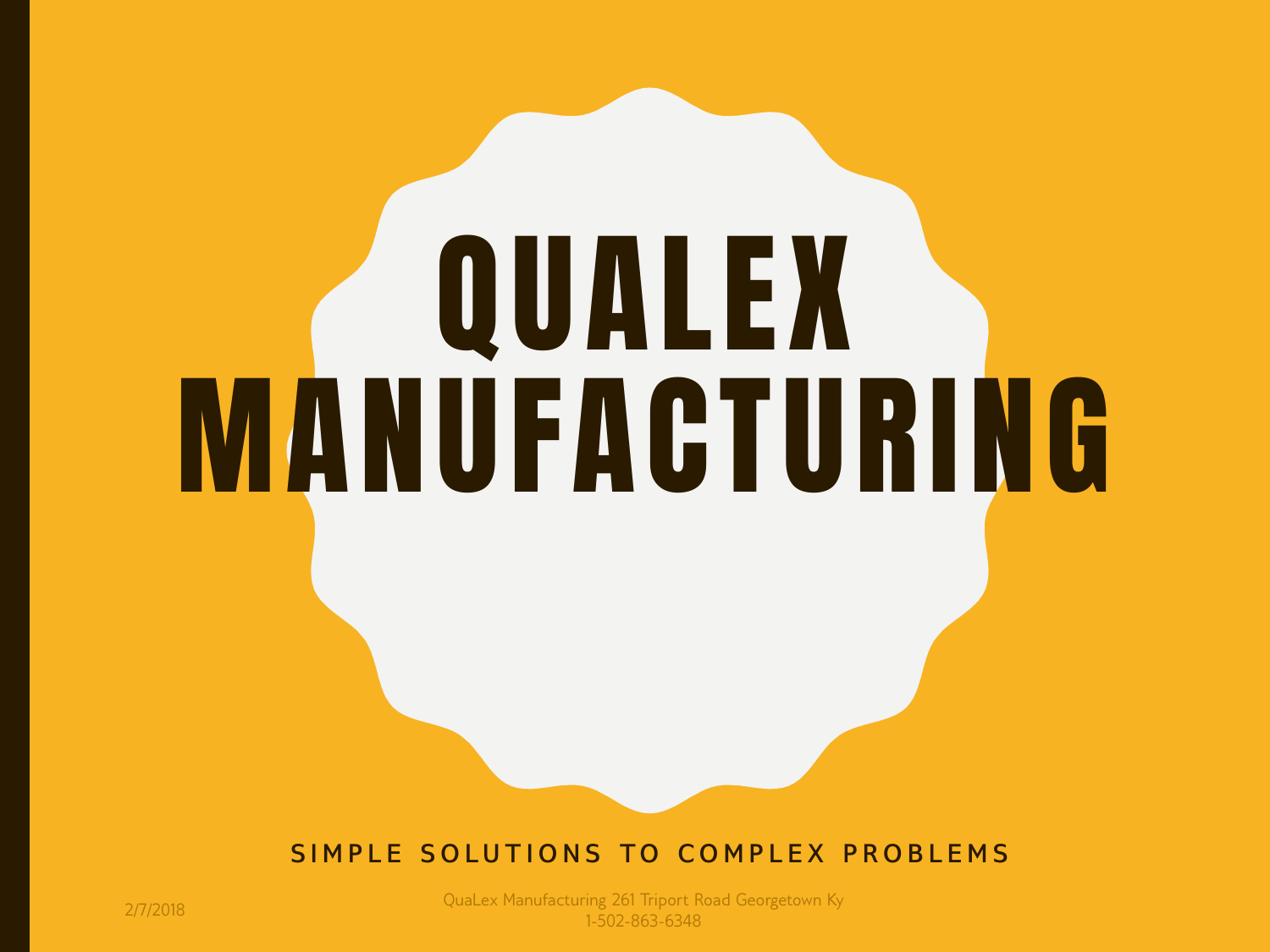

# QuaLex Manufacturing
Simple Solutions to Complex Problems
2/7/2018
QuaLex Manufacturing 261 Triport Road Georgetown Ky 1-502-863-6348